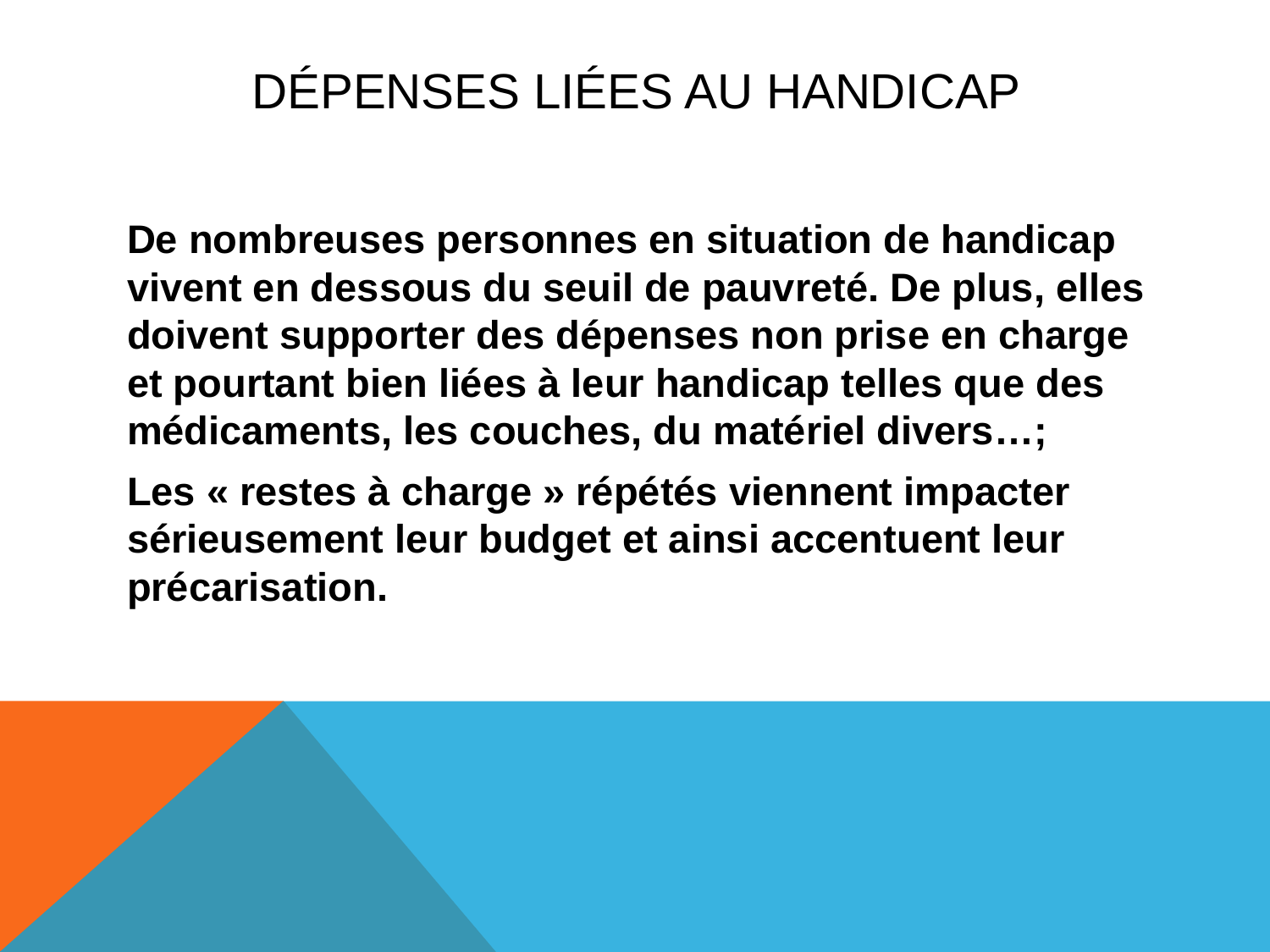

# DÉPENSEs LIÉeS AU HANDICAP

De nombreuses personnes en situation de handicap vivent en dessous du seuil de pauvreté. De plus, elles doivent supporter des dépenses non prise en charge et pourtant bien liées à leur handicap telles que des médicaments, les couches, du matériel divers…;
Les « restes à charge » répétés viennent impacter sérieusement leur budget et ainsi accentuent leur précarisation.